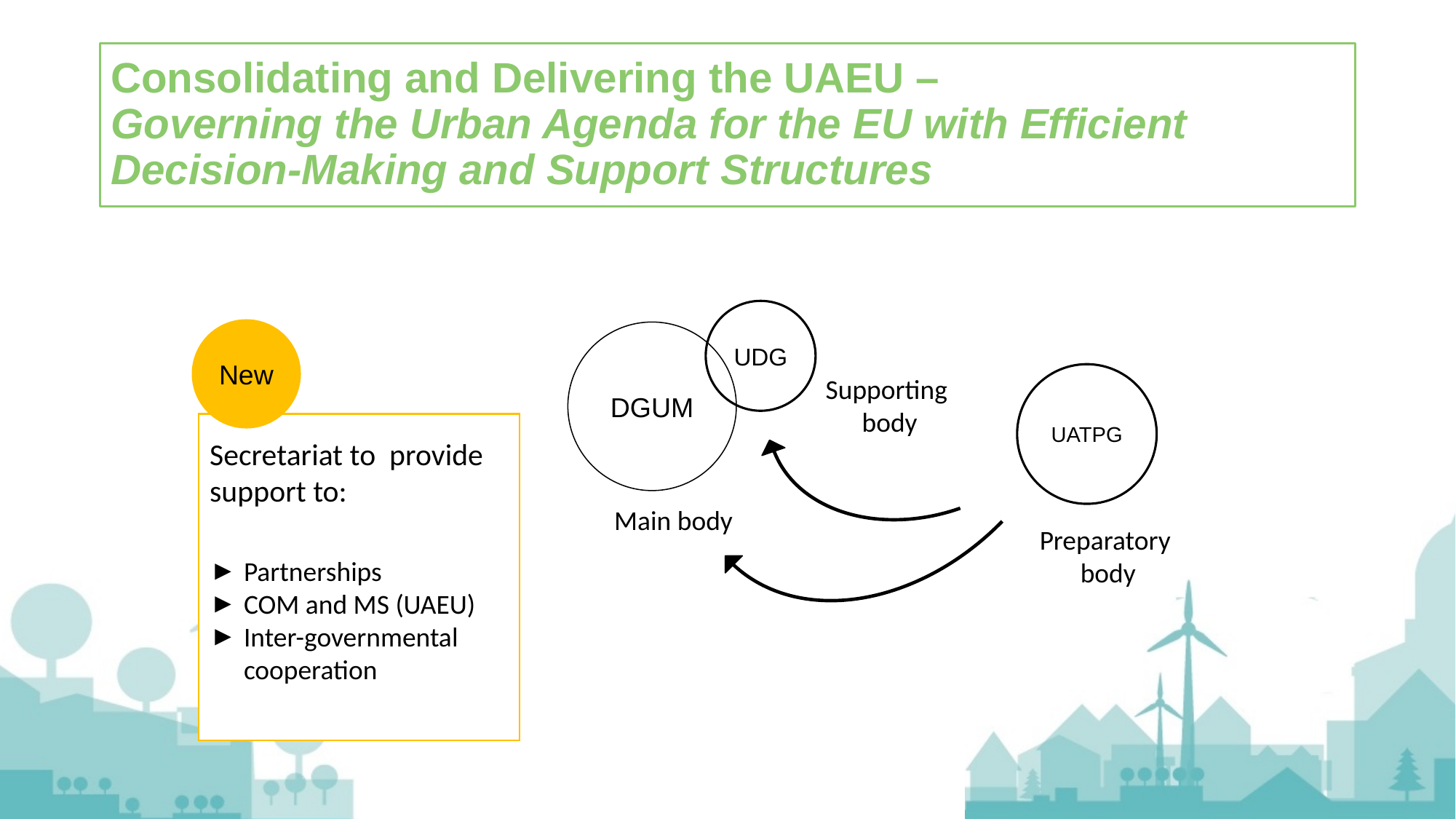

# Consolidating and Delivering the UAEU – Governing the Urban Agenda for the EU with Efficient Decision-Making and Support Structures

UDG
New
DGUM
UATPG
Supporting
body
Secretariat to  provide support to:

Partnerships
COM and MS (UAEU)
Inter-governmental cooperation
Main body
Preparatory
body